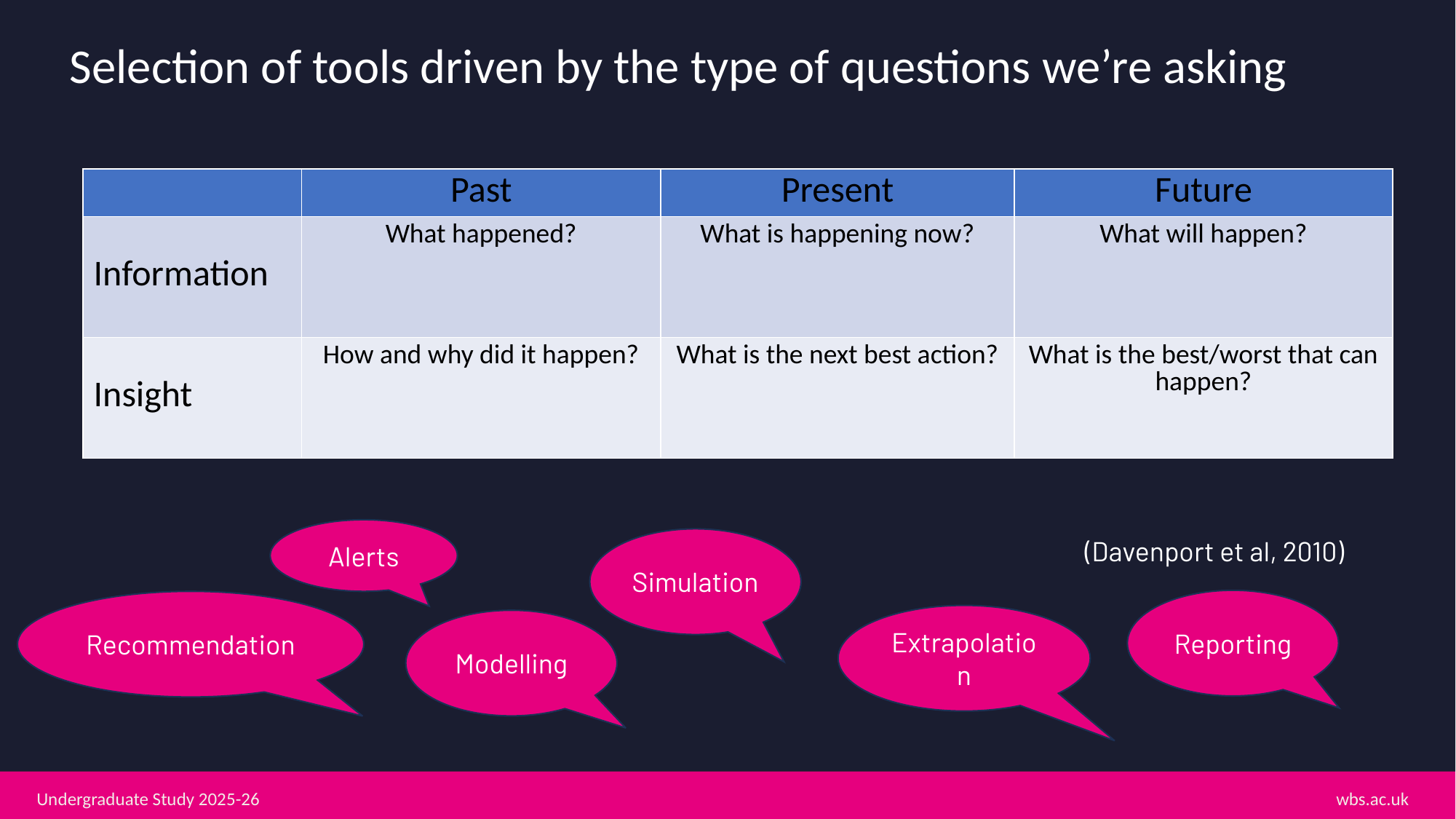

# Selection of tools driven by the type of questions we’re asking
|  | Past | Present | Future |
| --- | --- | --- | --- |
| Information | What happened? | What is happening now? | What will happen? |
| Insight | How and why did it happen? | What is the next best action? | What is the best/worst that can happen? |
Alerts
Simulation
(Davenport et al, 2010)
Reporting
Recommendation
Extrapolation
Modelling